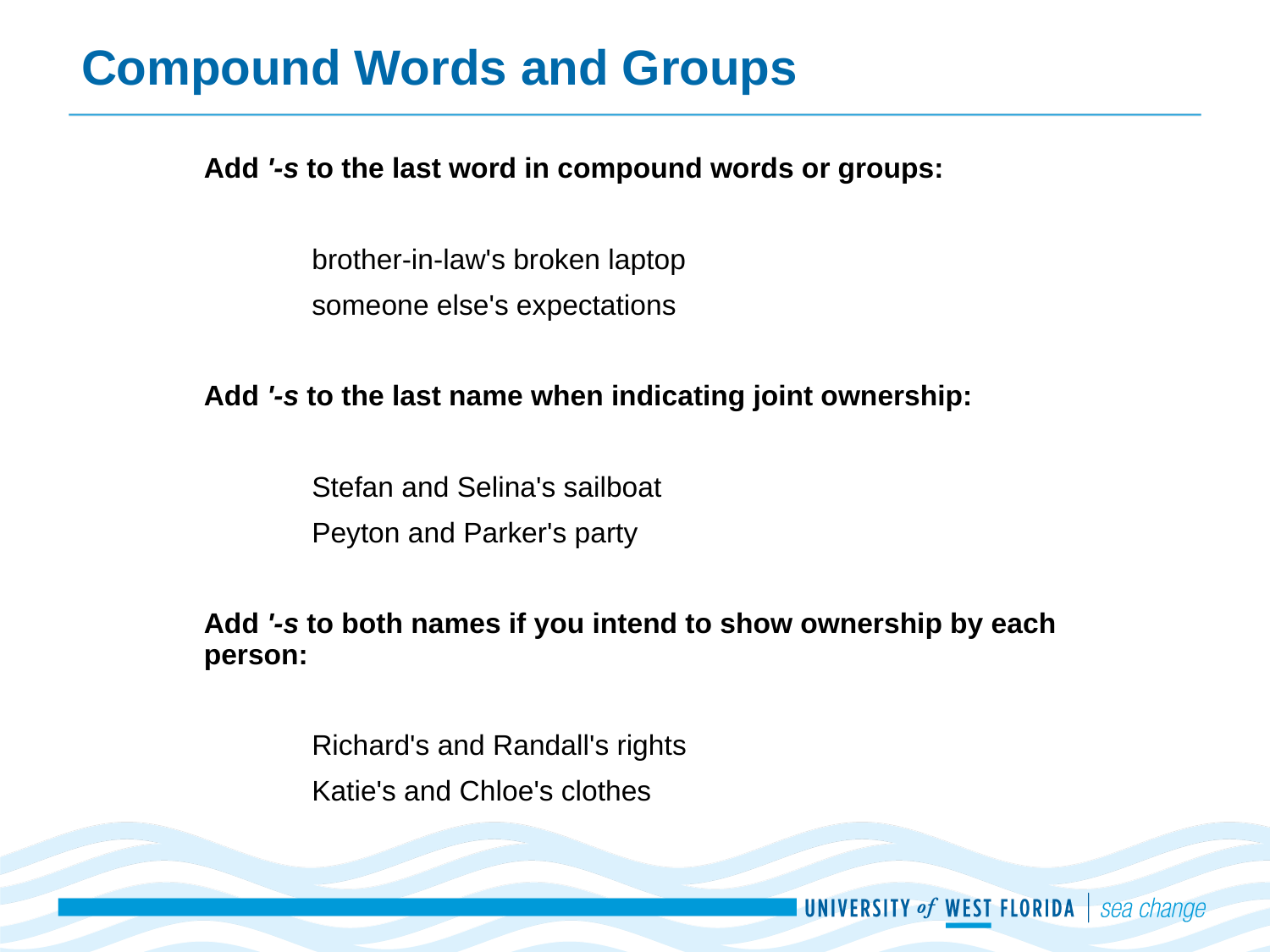

# Compound Words and Groups
Add '-s to the last word in compound words or groups:

	brother-in-law's broken laptop
	someone else's expectations

Add '-s to the last name when indicating joint ownership:

	Stefan and Selina's sailboat
	Peyton and Parker's party

Add '-s to both names if you intend to show ownership by each person:

	Richard's and Randall's rights
	Katie's and Chloe's clothes